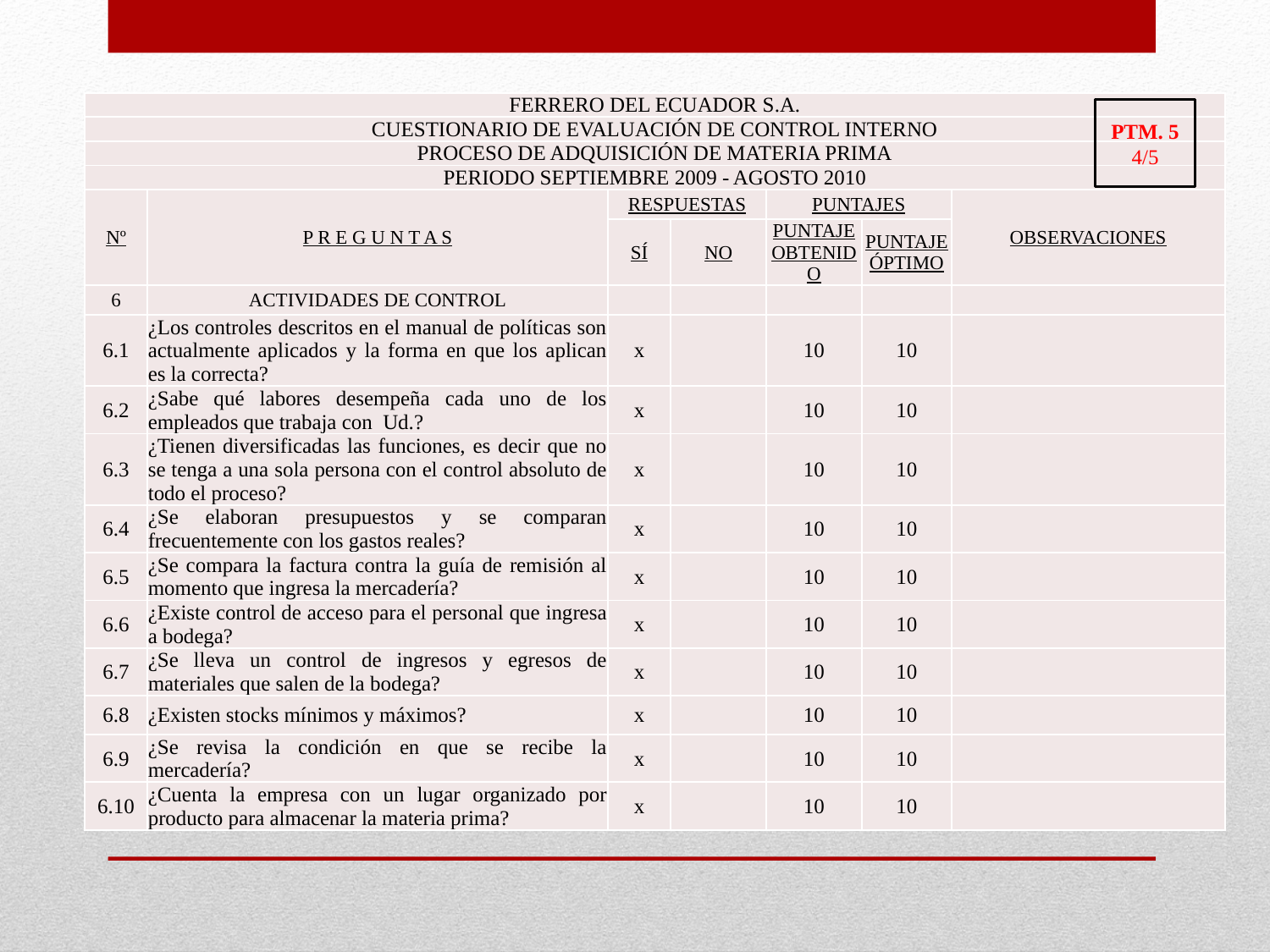

| FERRERO DEL ECUADOR S.A. |  |  |  |  |  |  |
| --- | --- | --- | --- | --- | --- | --- |
| CUESTIONARIO DE EVALUACIÓN DE CONTROL INTERNO |  |  |  |  |  |  |
| PROCESO DE ADQUISICIÓN DE MATERIA PRIMA |  |  |  |  |  |  |
| PERIODO SEPTIEMBRE 2009 - AGOSTO 2010 |  |  |  |  |  |  |
| Nº | P R E G U N T A S | RESPUESTAS |  | PUNTAJES |  | OBSERVACIONES |
|  |  | SÍ | NO | PUNTAJE OBTENIDO | PUNTAJE ÓPTIMO |  |
| 6 | ACTIVIDADES DE CONTROL |  |  |  |  |  |
| 6.1 | ¿Los controles descritos en el manual de políticas son actualmente aplicados y la forma en que los aplican es la correcta? | x |  | 10 | 10 |  |
| 6.2 | ¿Sabe qué labores desempeña cada uno de los empleados que trabaja con Ud.? | x |  | 10 | 10 |  |
| 6.3 | ¿Tienen diversificadas las funciones, es decir que no se tenga a una sola persona con el control absoluto de todo el proceso? | x |  | 10 | 10 |  |
| 6.4 | ¿Se elaboran presupuestos y se comparan frecuentemente con los gastos reales? | x |  | 10 | 10 |  |
| 6.5 | ¿Se compara la factura contra la guía de remisión al momento que ingresa la mercadería? | x |  | 10 | 10 |  |
| 6.6 | ¿Existe control de acceso para el personal que ingresa a bodega? | x |  | 10 | 10 |  |
| 6.7 | ¿Se lleva un control de ingresos y egresos de materiales que salen de la bodega? | x |  | 10 | 10 |  |
| 6.8 | ¿Existen stocks mínimos y máximos? | x |  | 10 | 10 |  |
| 6.9 | ¿Se revisa la condición en que se recibe la mercadería? | x |  | 10 | 10 |  |
| 6.10 | ¿Cuenta la empresa con un lugar organizado por producto para almacenar la materia prima? | x |  | 10 | 10 |  |
PTM. 5
4/5